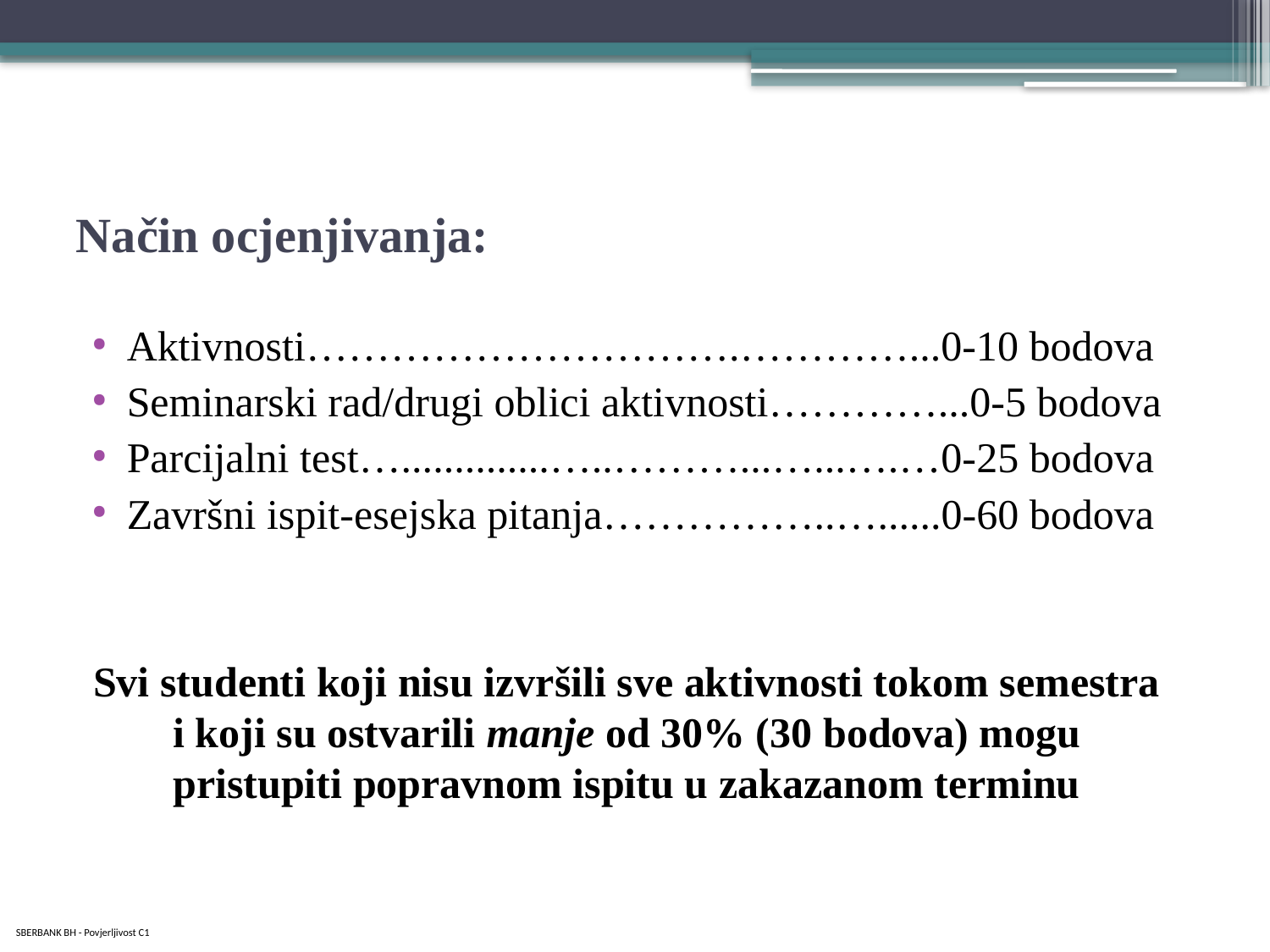

# Način ocjenjivanja:
Aktivnosti………………………….…………...0-10 bodova
Seminarski rad/drugi oblici aktivnosti…………...0-5 bodova
Parcijalni test…..............…..………...…...….…0-25 bodova
Završni ispit-esejska pitanja……………..…......0-60 bodova

Svi studenti koji nisu izvršili sve aktivnosti tokom semestra i koji su ostvarili manje od 30% (30 bodova) mogu pristupiti popravnom ispitu u zakazanom terminu